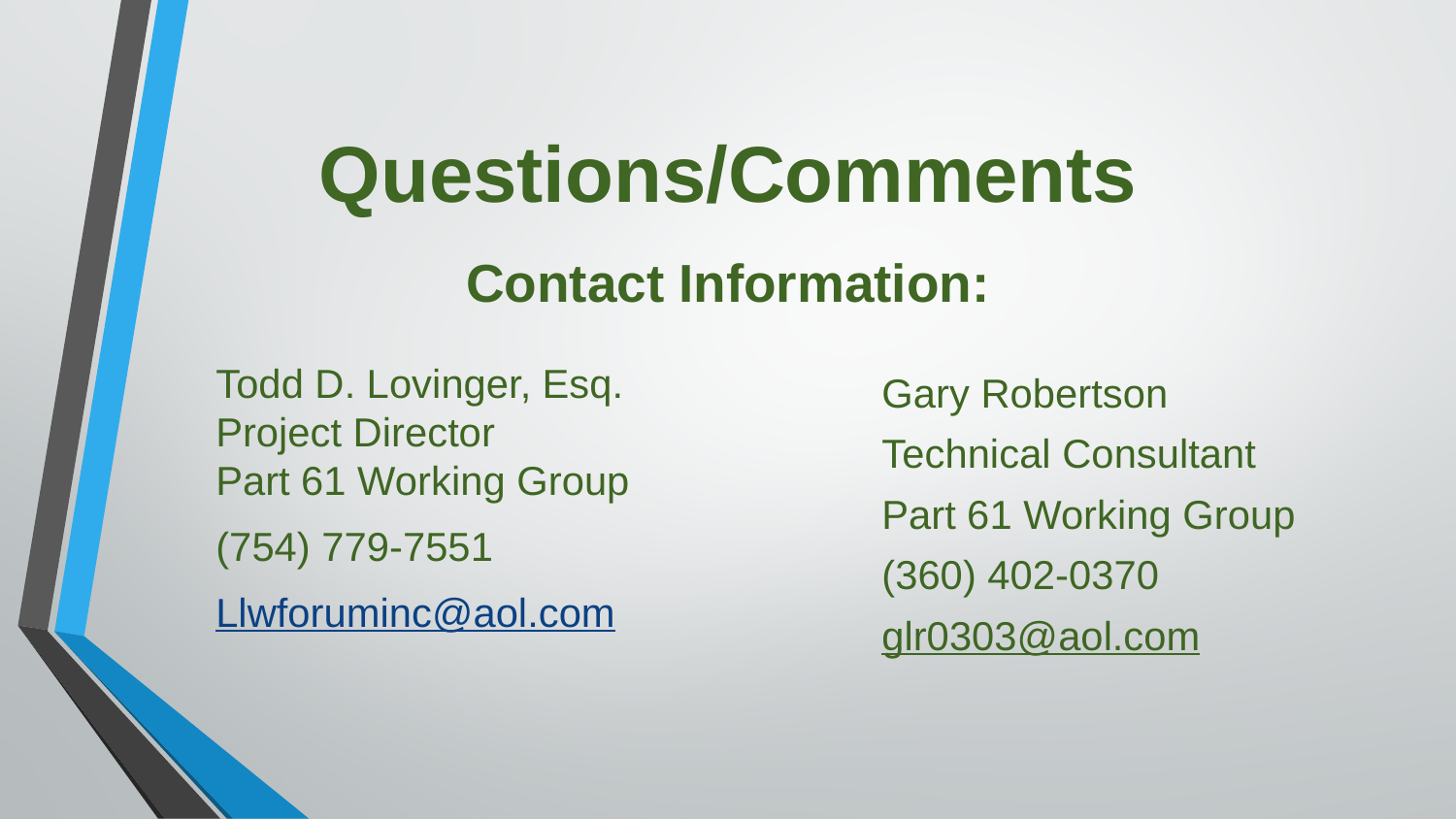

# Questions/Comments Contact Information:
Todd D. Lovinger, Esq.
Project Director
Part 61 Working Group
(754) 779-7551
Llwforuminc@aol.com
Gary Robertson
Technical Consultant
Part 61 Working Group
(360) 402-0370
glr0303@aol.com